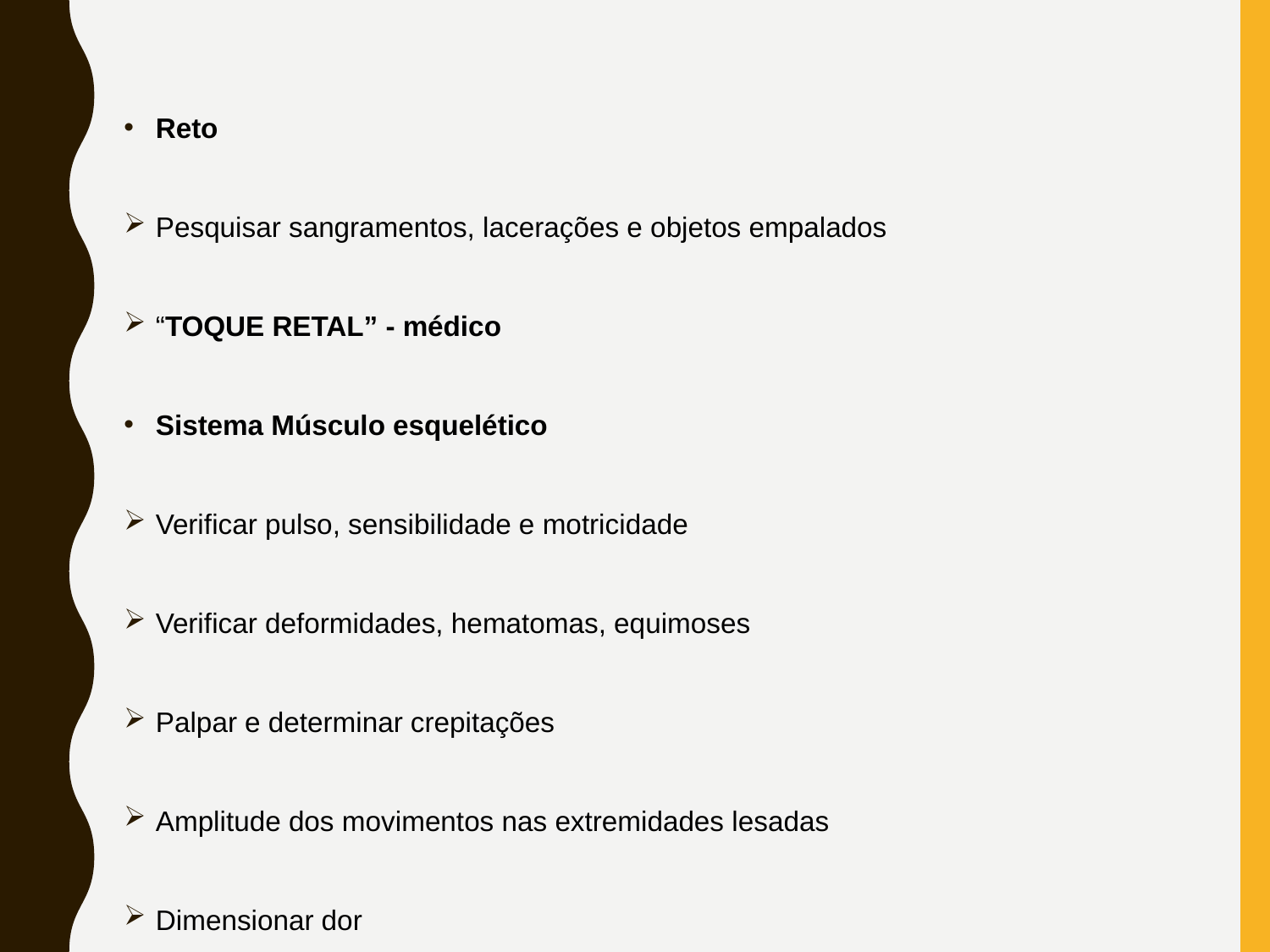

Reto

Pesquisar sangramentos, lacerações e objetos empalados

“TOQUE RETAL” - médico

Sistema Músculo esquelético

Verificar pulso, sensibilidade e motricidade

Verificar deformidades, hematomas, equimoses

Palpar e determinar crepitações

Amplitude dos movimentos nas extremidades lesadas

Dimensionar dor